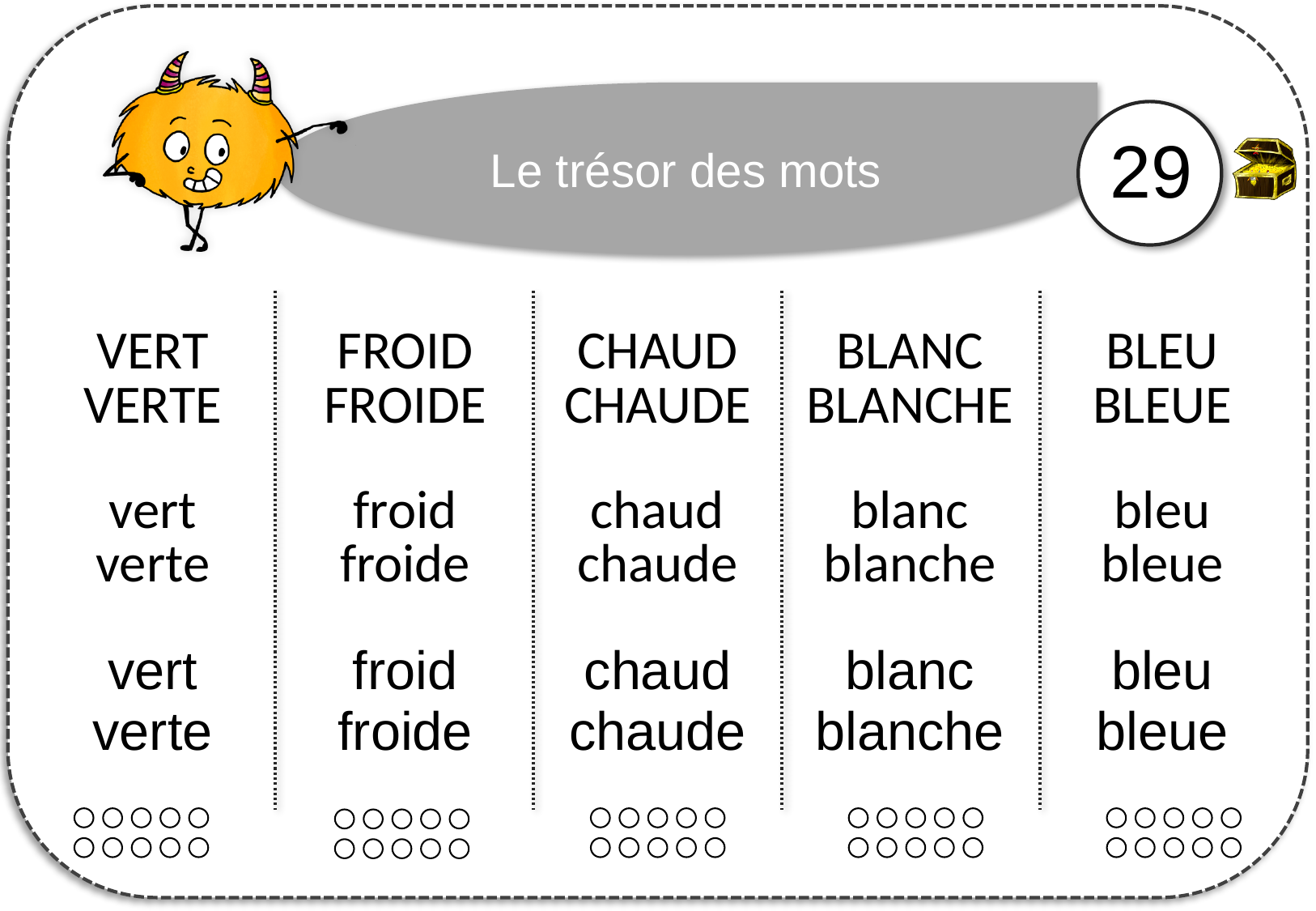

29
| VERT VERTE | FROID FROIDE | CHAUD CHAUDE | BLANC BLANCHE | BLEU BLEUE |
| --- | --- | --- | --- | --- |
| vert verte | froid froide | chaud chaude | blanc blanche | bleu bleue |
| vert verte | froid froide | chaud chaude | blanc blanche | bleu bleue |